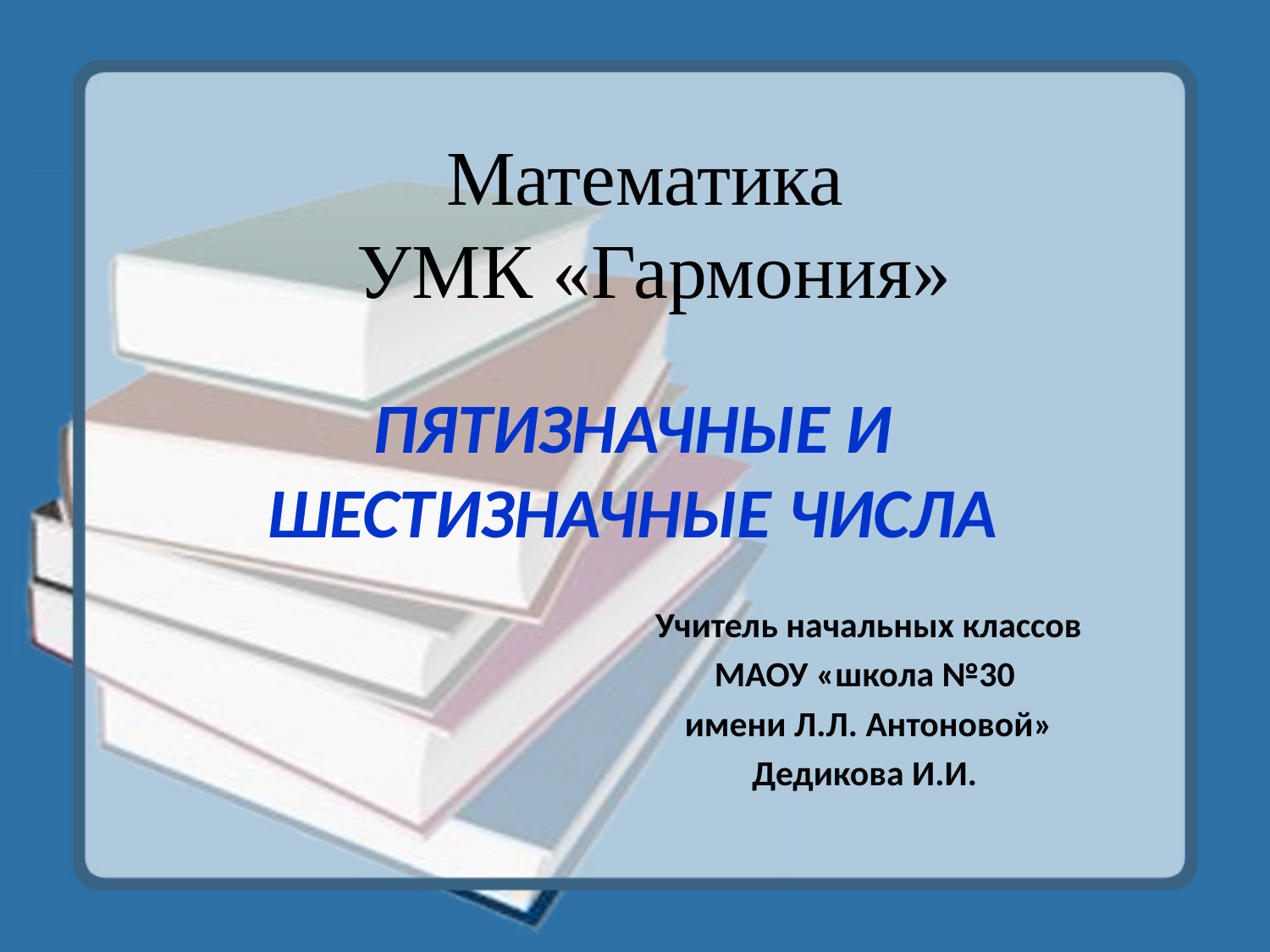

# Математика УМК «Гармония»
ПЯТИЗНАЧНЫЕ И ШЕСТИЗНАЧНЫЕ ЧИСЛА
Учитель начальных классов
МАОУ «школа №30
имени Л.Л. Антоновой»
Дедикова И.И.